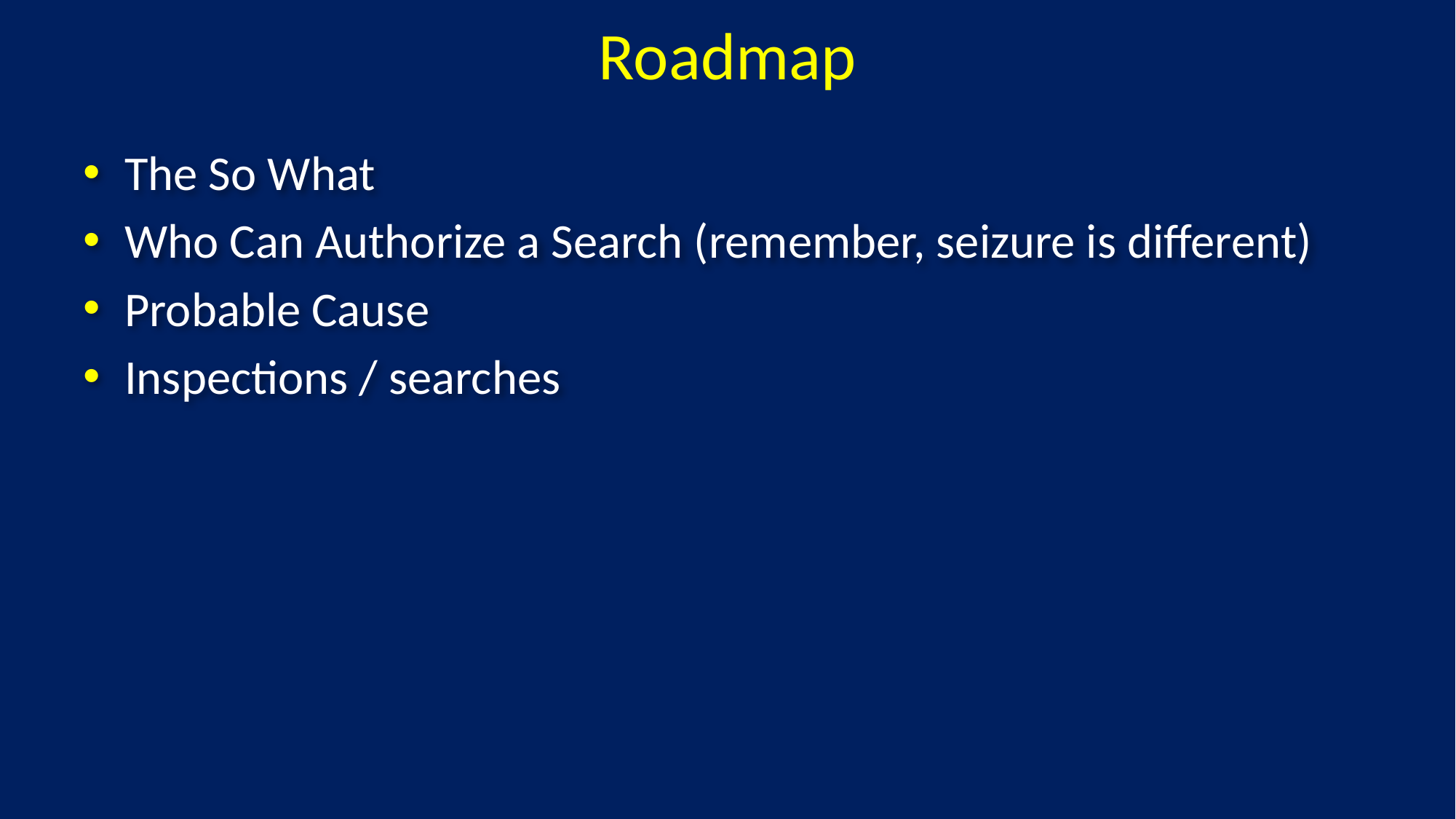

# Roadmap
The So What
Who Can Authorize a Search (remember, seizure is different)
Probable Cause
Inspections / searches